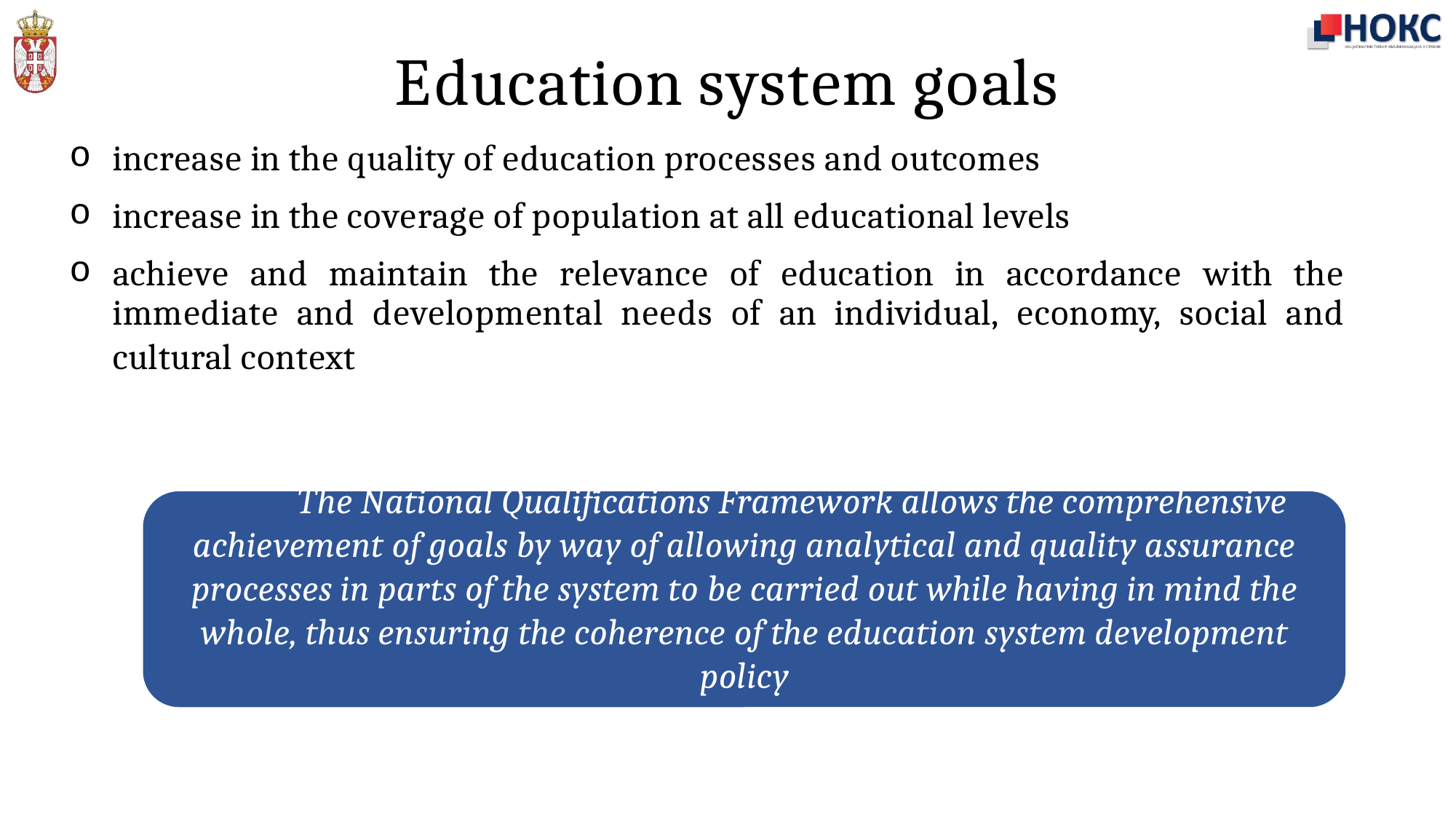

# Education system goals
increase in the quality of education processes and outcomes
increase in the coverage of population at all educational levels
achieve and maintain the relevance of education in accordance with the immediate and developmental needs of an individual, economy, social and cultural context

The National Qualifications Framework allows the comprehensive achievement of goals by way of allowing analytical and quality assurance processes in parts of the system to be carried out while having in mind the whole, thus ensuring the coherence of the education system development policy